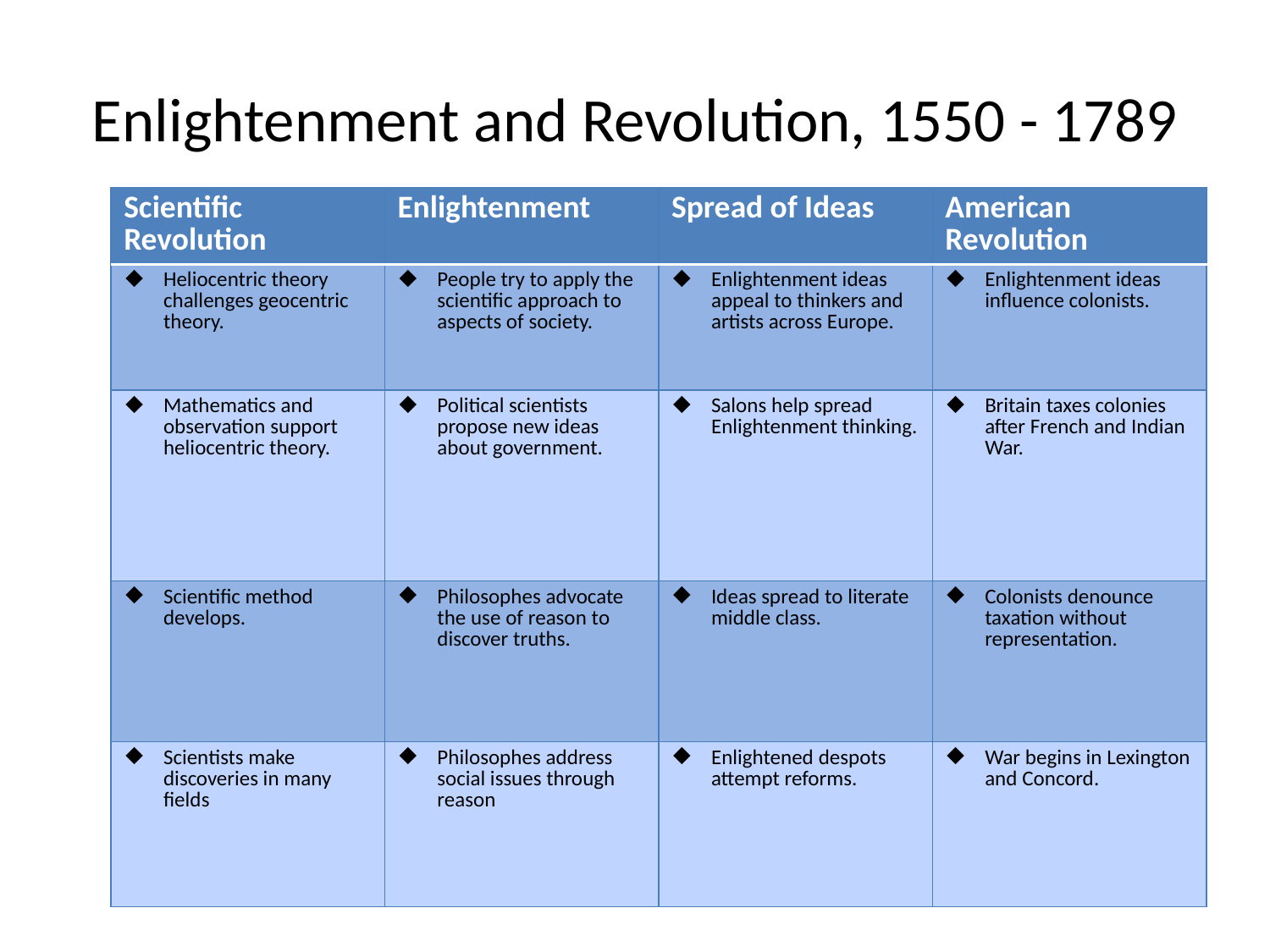

# Enlightenment and Revolution, 1550 - 1789
| Scientific Revolution | Enlightenment | Spread of Ideas | American Revolution |
| --- | --- | --- | --- |
| Heliocentric theory challenges geocentric theory. | People try to apply the scientific approach to aspects of society. | Enlightenment ideas appeal to thinkers and artists across Europe. | Enlightenment ideas influence colonists. |
| Mathematics and observation support heliocentric theory. | Political scientists propose new ideas about government. | Salons help spread Enlightenment thinking. | Britain taxes colonies after French and Indian War. |
| Scientific method develops. | Philosophes advocate the use of reason to discover truths. | Ideas spread to literate middle class. | Colonists denounce taxation without representation. |
| Scientists make discoveries in many fields | Philosophes address social issues through reason | Enlightened despots attempt reforms. | War begins in Lexington and Concord. |